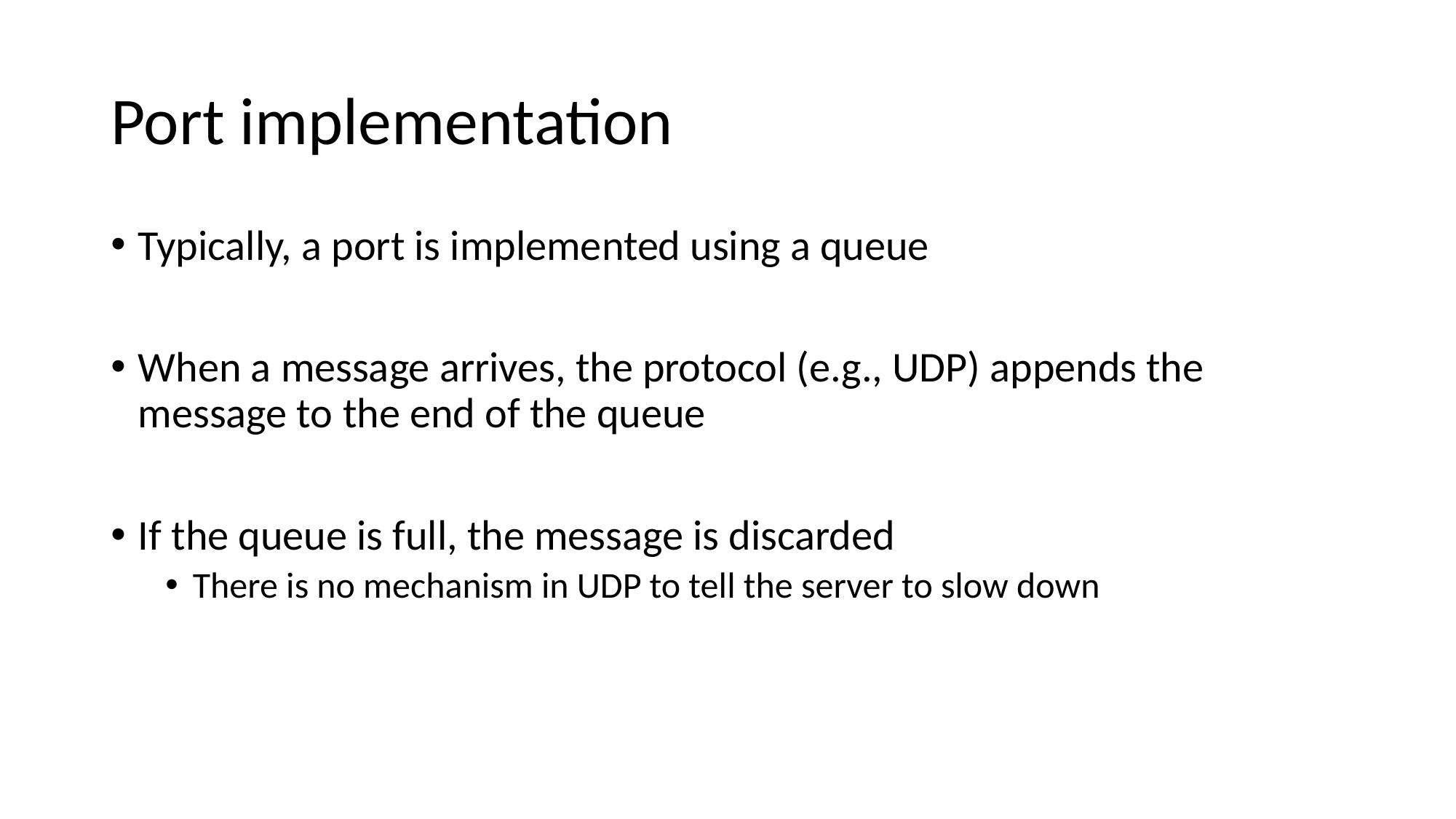

# Port implementation
Typically, a port is implemented using a queue

When a message arrives, the protocol (e.g., UDP) appends the message to the end of the queue

If the queue is full, the message is discarded
There is no mechanism in UDP to tell the server to slow down